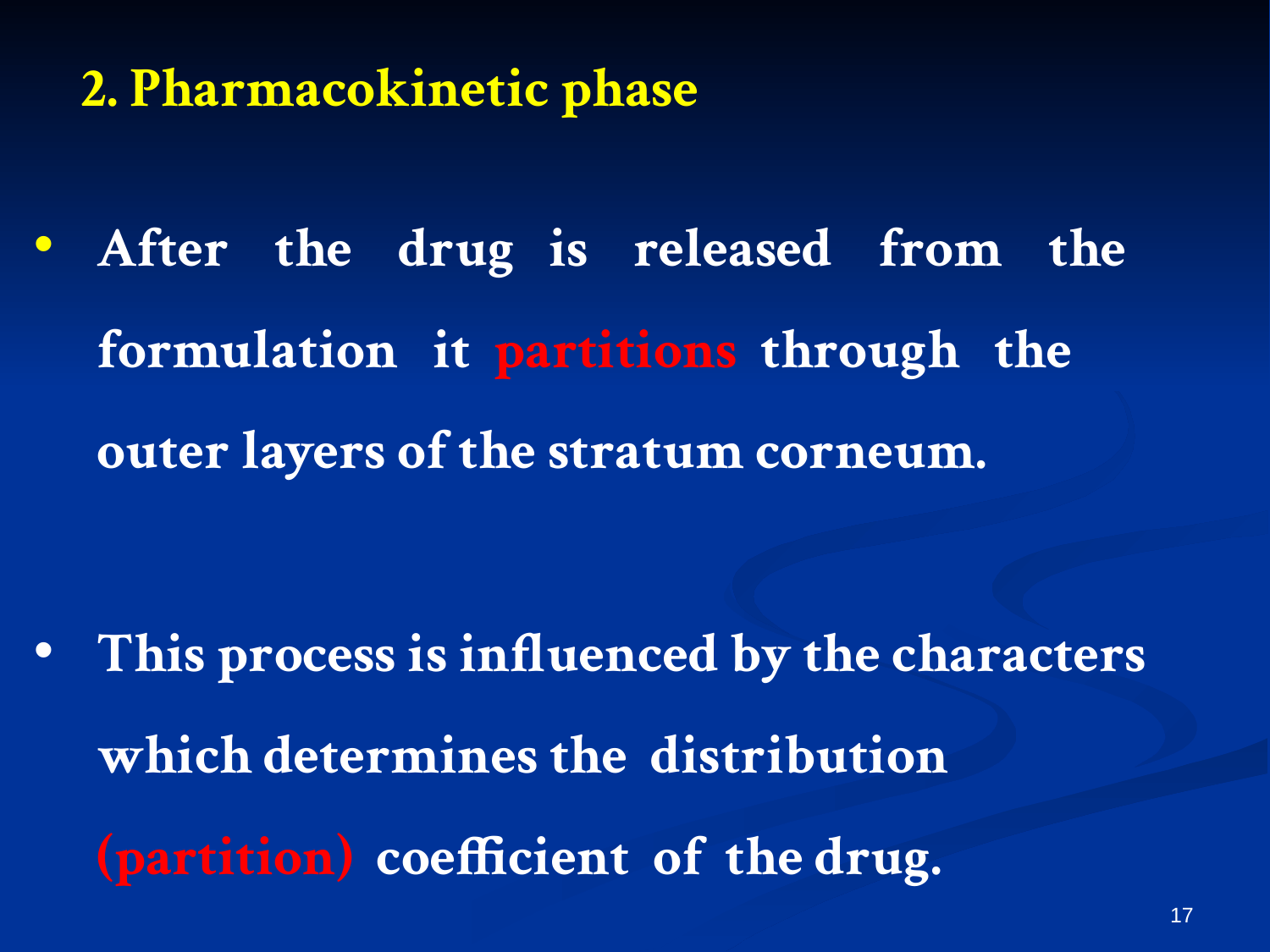

2. Pharmacokinetic phase
After    the    drug   is    released    from    the formulation   it  partitions  through   the  outer layers of the stratum corneum.

This process is influenced by the characters which determines the  distribution  (partition)  coefficient  of  the drug.
17